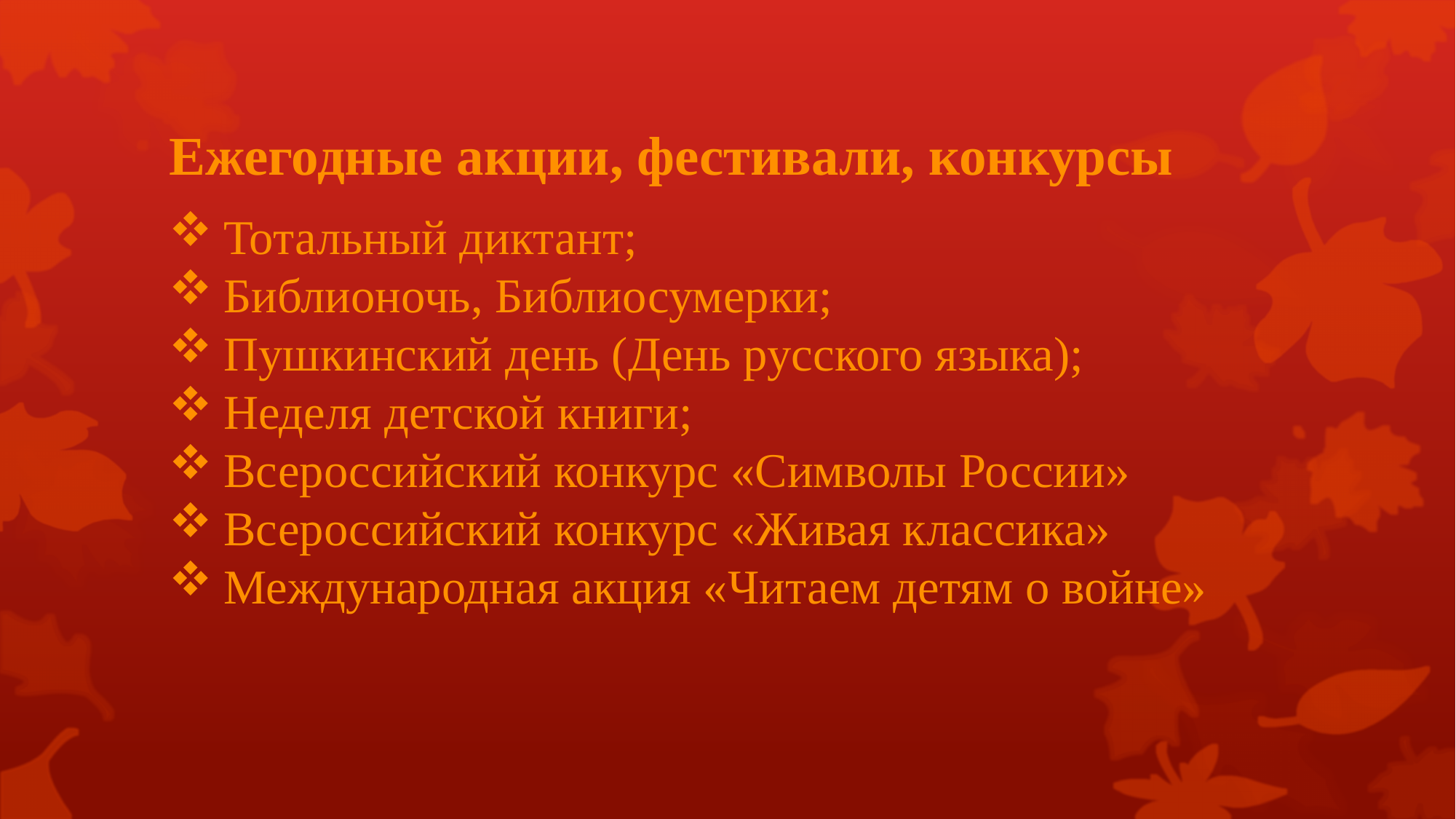

Ежегодные акции, фестивали, конкурсы

Тотальный диктант;
Библионочь, Библиосумерки;
Пушкинский день (День русского языка);
Неделя детской книги;
Всероссийский конкурс «Символы России»
Всероссийский конкурс «Живая классика»
Международная акция «Читаем детям о войне»